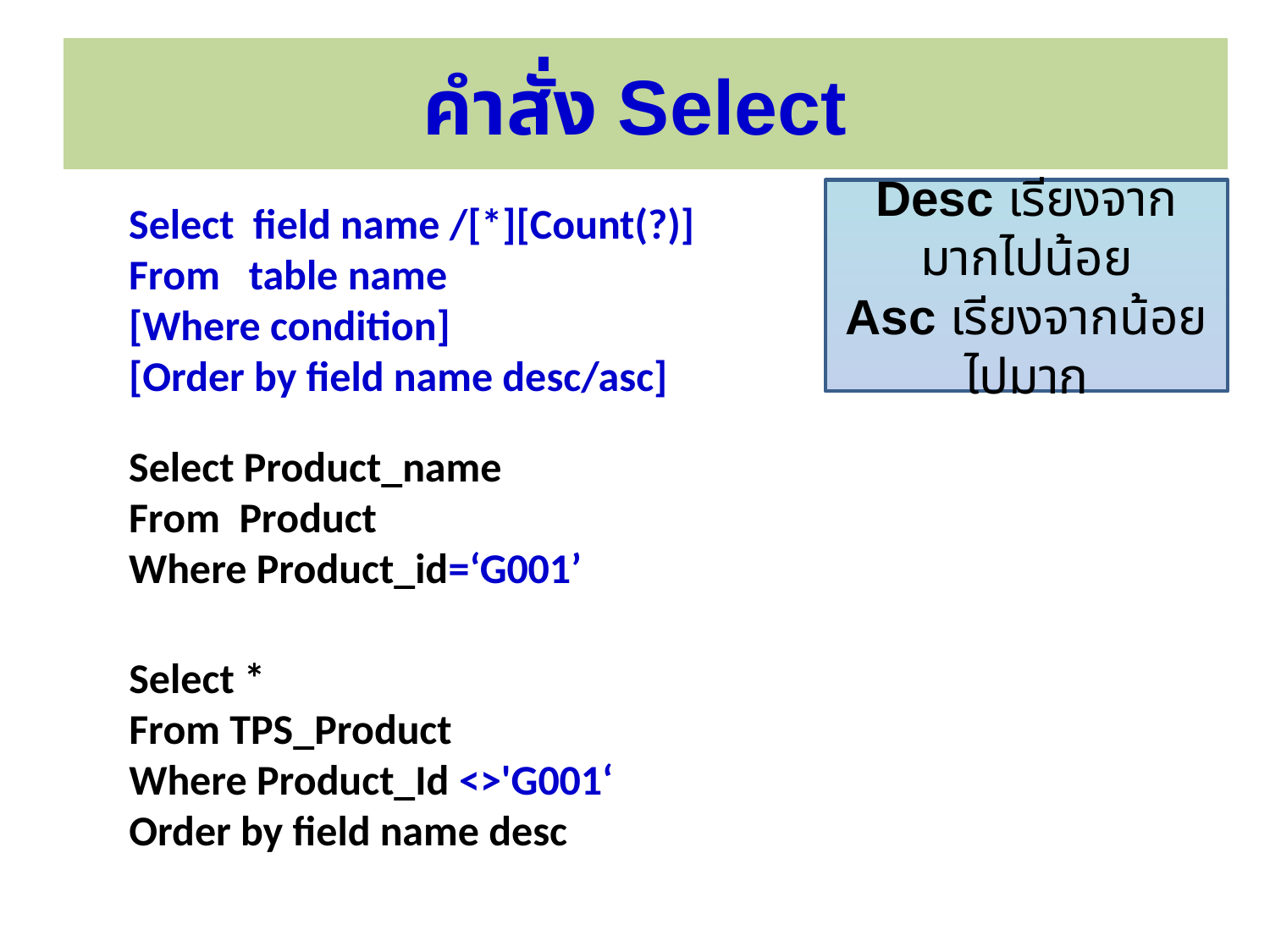

# คำสั่ง Select
Desc เรียงจากมากไปน้อย
Asc เรียงจากน้อยไปมาก
Select  field name /[*][Count(?)]
From   table name
[Where condition]
[Order by field name desc/asc]
Select Product_name
From  Product
Where Product_id=‘G001’
Select *
From TPS_Product
Where Product_Id <>'G001‘
Order by field name desc